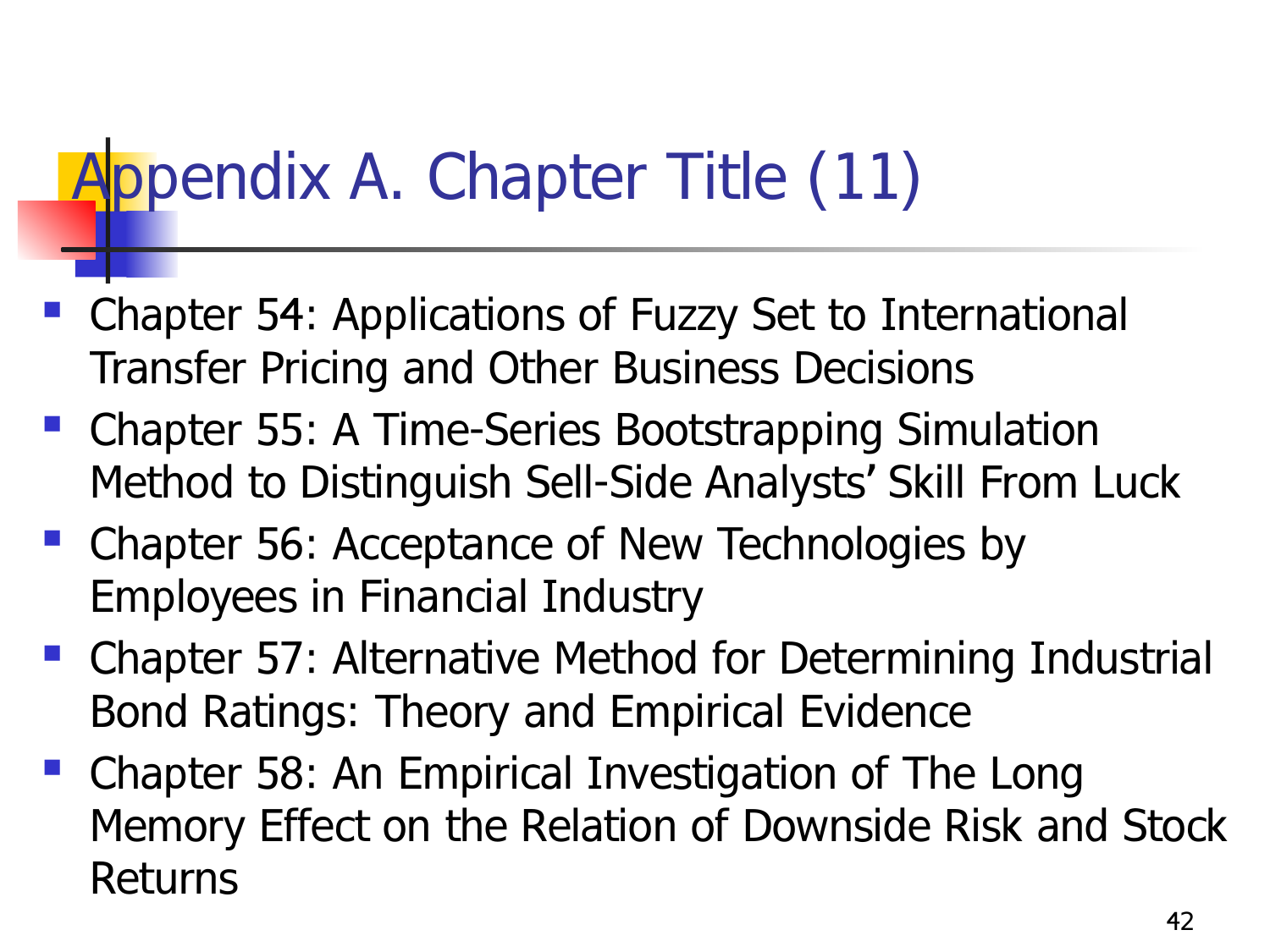

# Appendix A. Chapter Title (11)
Chapter 54: Applications of Fuzzy Set to International Transfer Pricing and Other Business Decisions
Chapter 55: A Time-Series Bootstrapping Simulation Method to Distinguish Sell-Side Analysts’ Skill From Luck
Chapter 56: Acceptance of New Technologies by Employees in Financial Industry
Chapter 57: Alternative Method for Determining Industrial Bond Ratings: Theory and Empirical Evidence
Chapter 58: An Empirical Investigation of The Long Memory Effect on the Relation of Downside Risk and Stock Returns

42